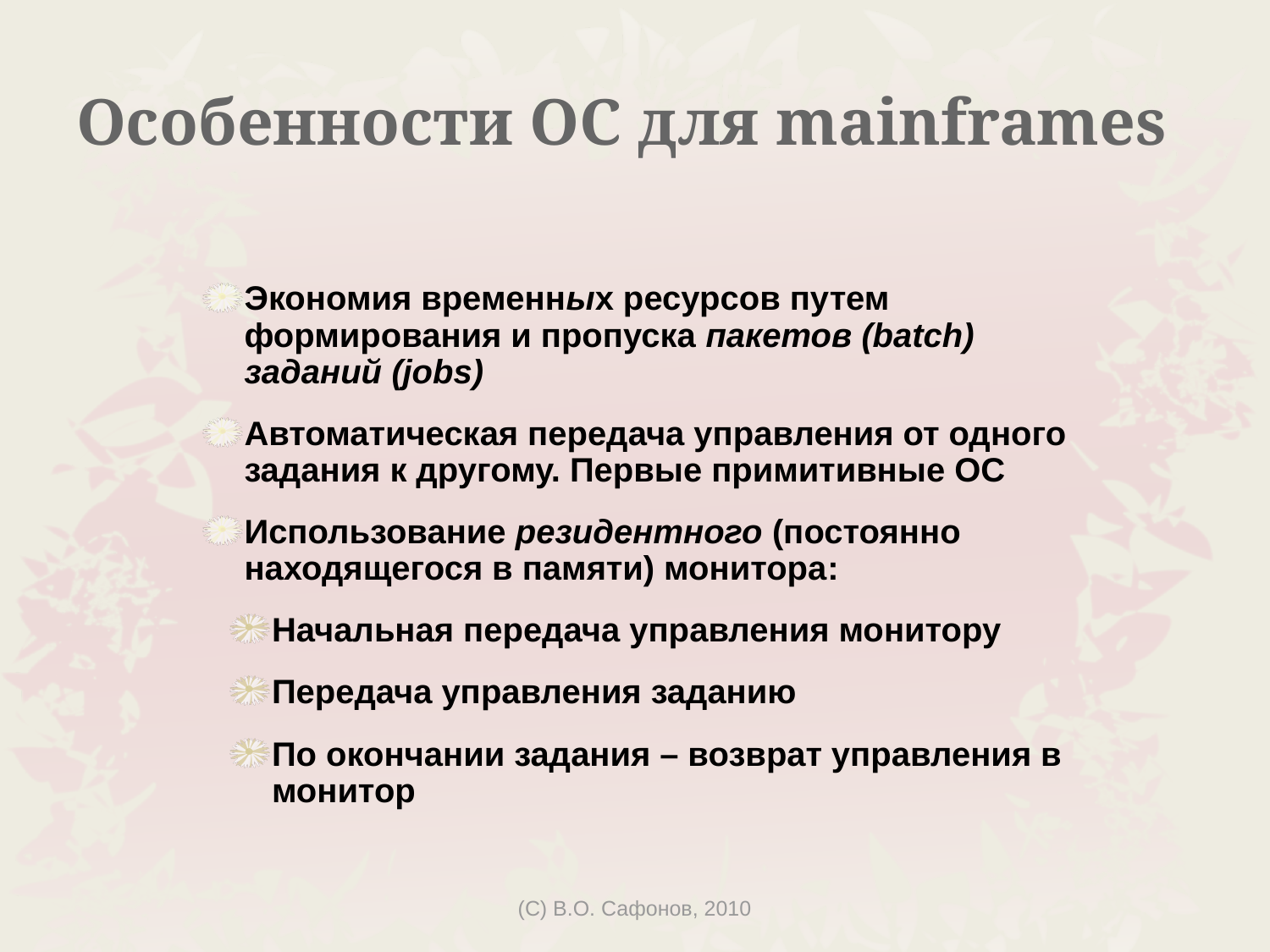

# Особенности ОС для mainframes
Экономия временных ресурсов путем формирования и пропуска пакетов (batch) заданий (jobs)
Автоматическая передача управления от одного задания к другому. Первые примитивные ОС
Использование резидентного (постоянно находящегося в памяти) монитора:
Начальная передача управления монитору
Передача управления заданию
По окончании задания – возврат управления в монитор
(C) В.О. Сафонов, 2010